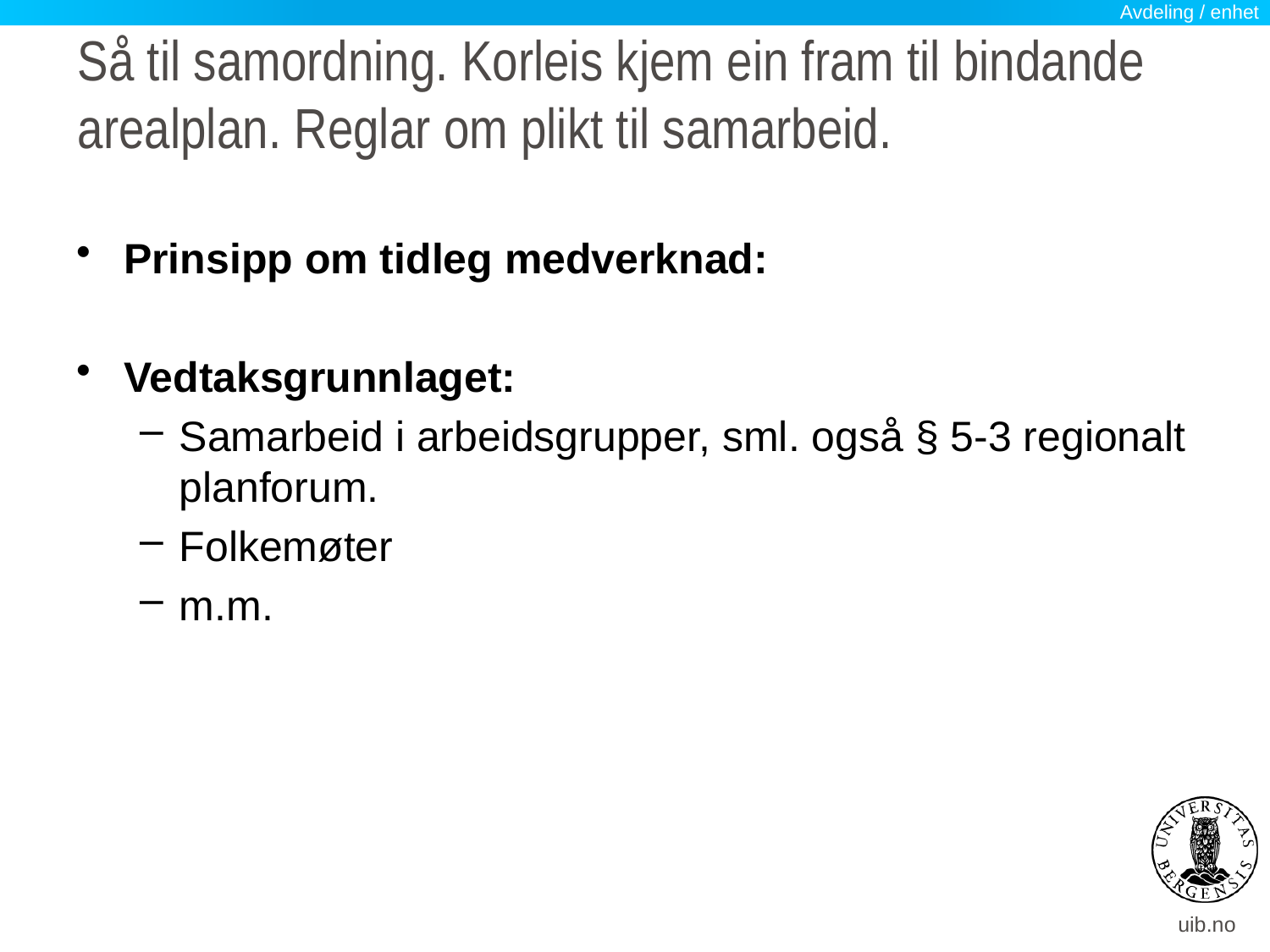

Avdeling / enhet
# Så til samordning. Korleis kjem ein fram til bindande arealplan. Reglar om plikt til samarbeid.

Prinsipp om tidleg medverknad:

Vedtaksgrunnlaget:
Samarbeid i arbeidsgrupper, sml. også § 5-3 regionalt planforum.
Folkemøter
m.m.